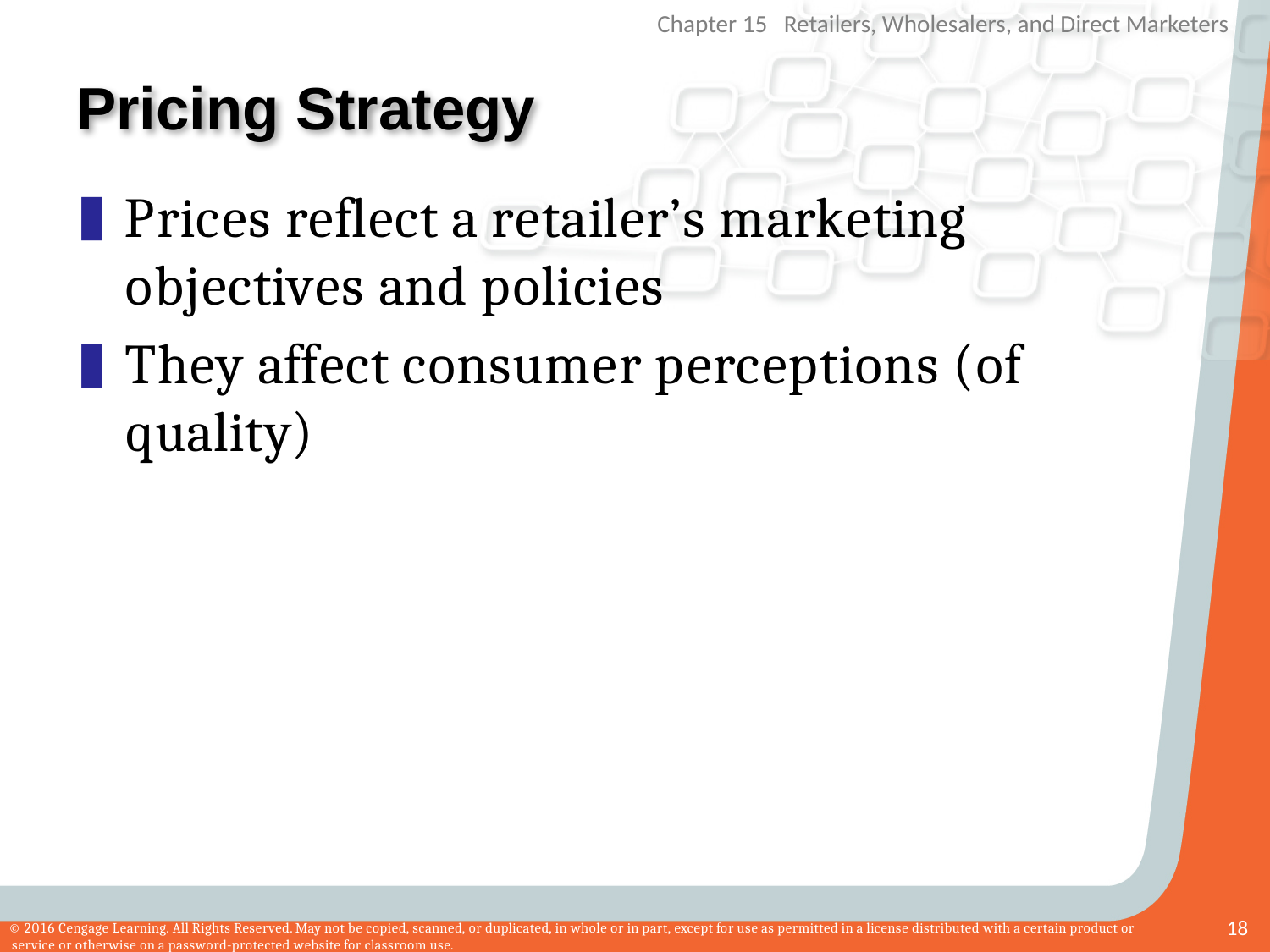

# Pricing Strategy
Prices reflect a retailer’s marketing objectives and policies
They affect consumer perceptions (of quality)

18